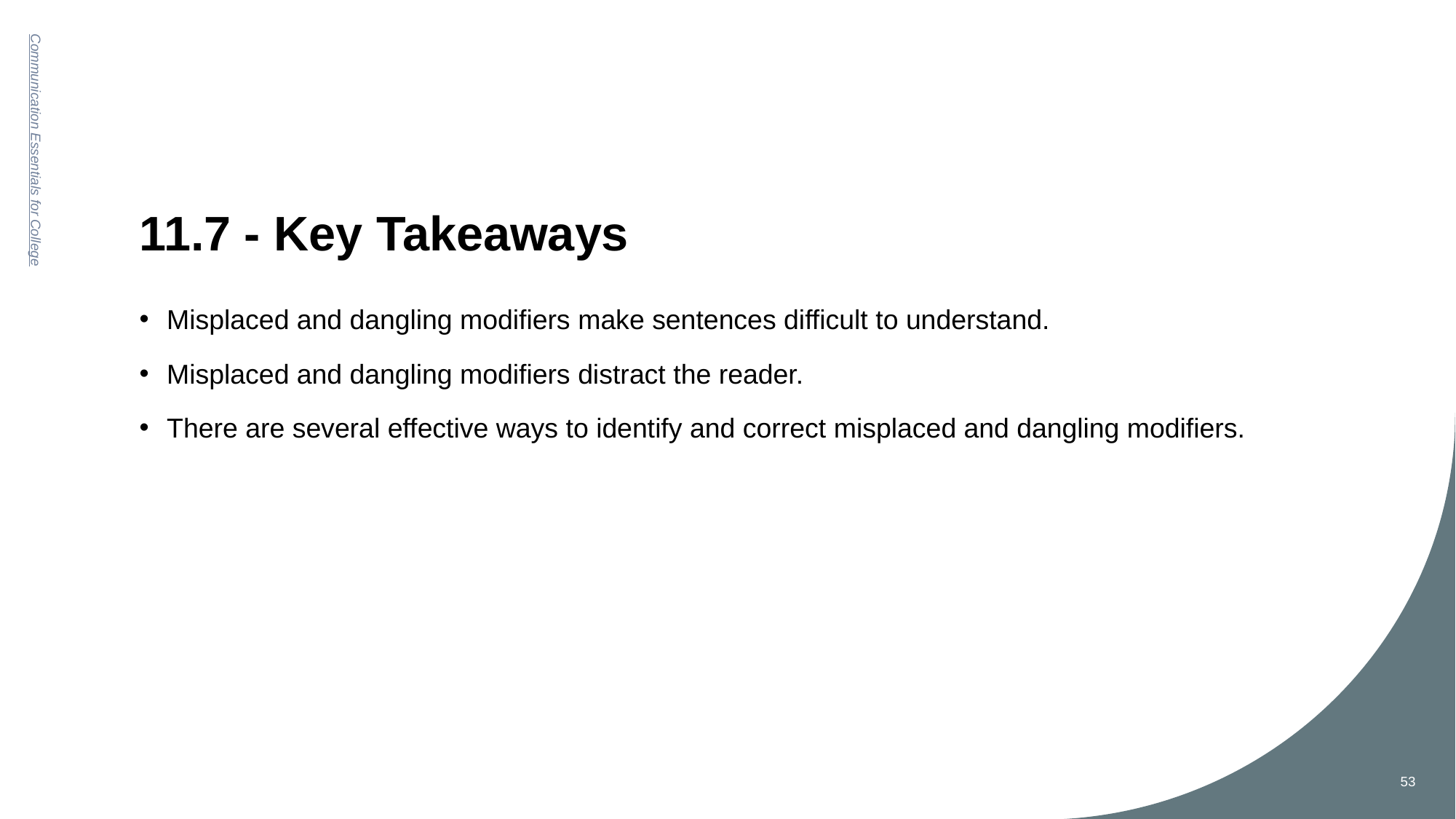

# 11.7 - Key Takeaways
Communication Essentials for College
Misplaced and dangling modifiers make sentences difficult to understand.
Misplaced and dangling modifiers distract the reader.
There are several effective ways to identify and correct misplaced and dangling modifiers.
53